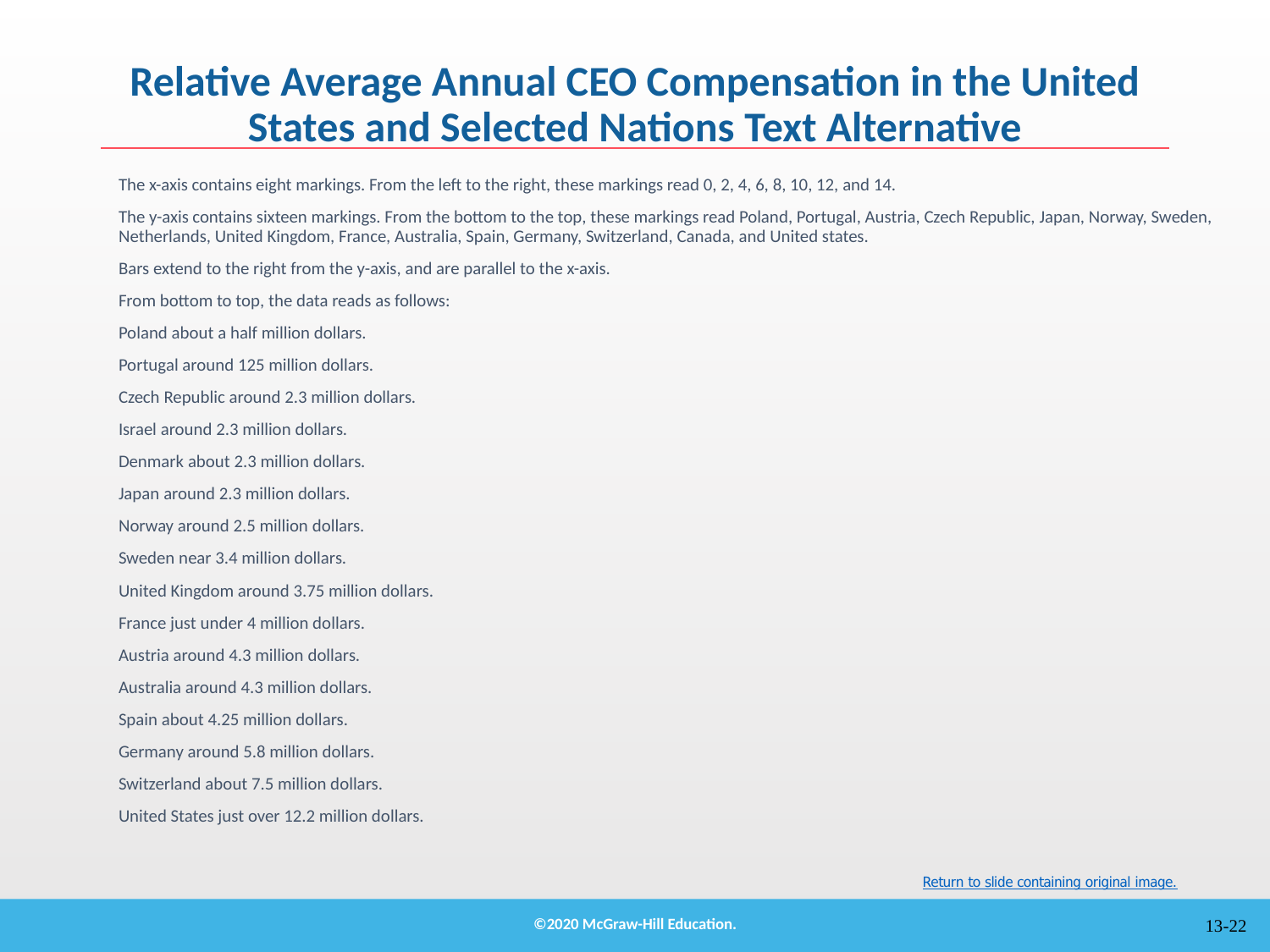

# Relative Average Annual CEO Compensation in the United States and Selected Nations Text Alternative
The x-axis contains eight markings. From the left to the right, these markings read 0, 2, 4, 6, 8, 10, 12, and 14.
The y-axis contains sixteen markings. From the bottom to the top, these markings read Poland, Portugal, Austria, Czech Republic, Japan, Norway, Sweden, Netherlands, United Kingdom, France, Australia, Spain, Germany, Switzerland, Canada, and United states.
Bars extend to the right from the y-axis, and are parallel to the x-axis.
From bottom to top, the data reads as follows:
Poland about a half million dollars.
Portugal around 125 million dollars.
Czech Republic around 2.3 million dollars.
Israel around 2.3 million dollars.
Denmark about 2.3 million dollars.
Japan around 2.3 million dollars.
Norway around 2.5 million dollars.
Sweden near 3.4 million dollars.
United Kingdom around 3.75 million dollars.
France just under 4 million dollars.
Austria around 4.3 million dollars.
Australia around 4.3 million dollars.
Spain about 4.25 million dollars.
Germany around 5.8 million dollars.
Switzerland about 7.5 million dollars.
United States just over 12.2 million dollars.
Return to slide containing original image.